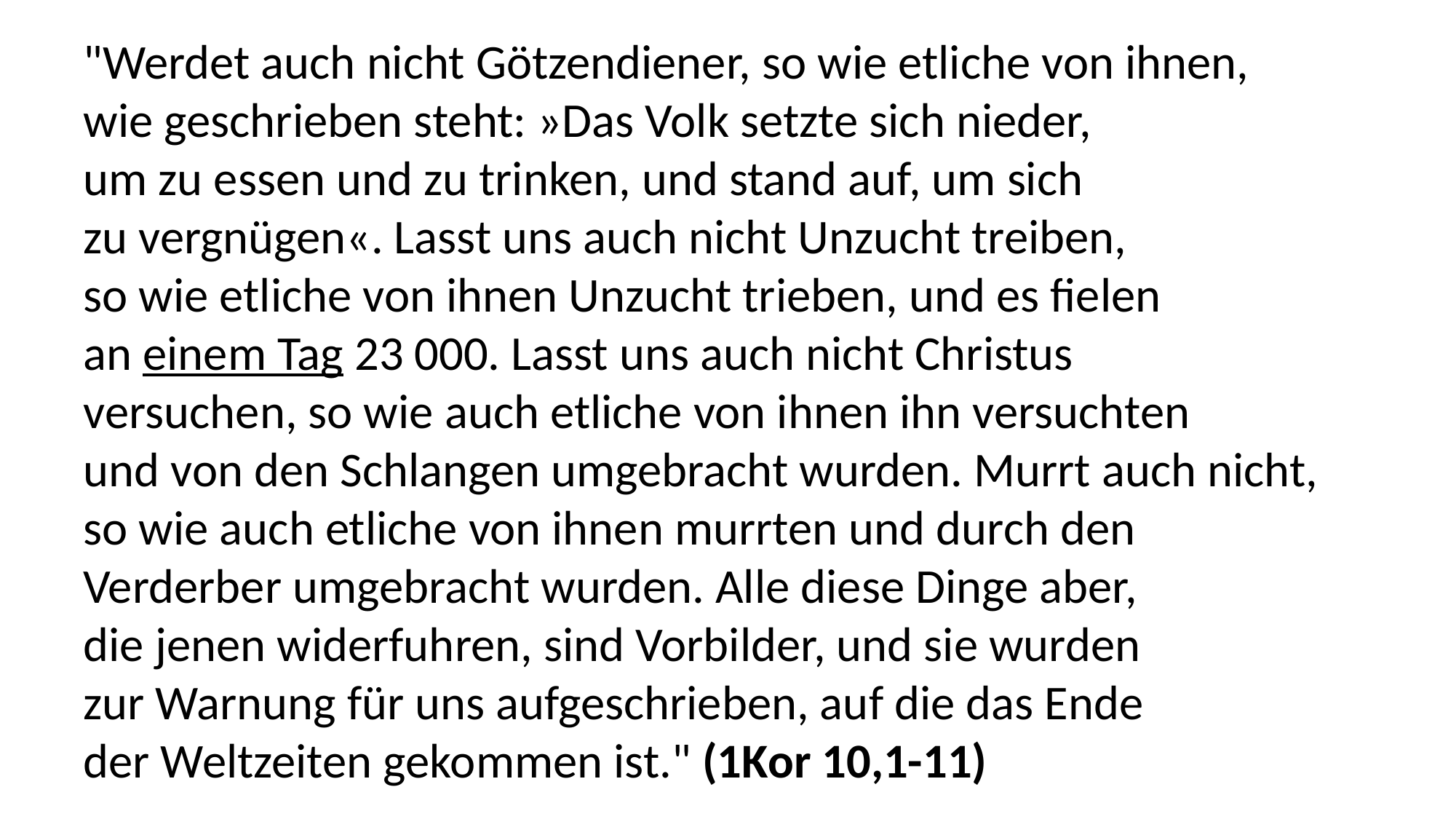

"Werdet auch nicht Götzendiener, so wie etliche von ihnen,
wie geschrieben steht: »Das Volk setzte sich nieder,
um zu essen und zu trinken, und stand auf, um sich
zu vergnügen«. Lasst uns auch nicht Unzucht treiben,
so wie etliche von ihnen Unzucht trieben, und es fielen
an einem Tag 23 000. Lasst uns auch nicht Christus
versuchen, so wie auch etliche von ihnen ihn versuchten
und von den Schlangen umgebracht wurden. Murrt auch nicht,
so wie auch etliche von ihnen murrten und durch den
Verderber umgebracht wurden. Alle diese Dinge aber,
die jenen widerfuhren, sind Vorbilder, und sie wurden
zur Warnung für uns aufgeschrieben, auf die das Ende
der Weltzeiten gekommen ist." (1Kor 10,1-11)